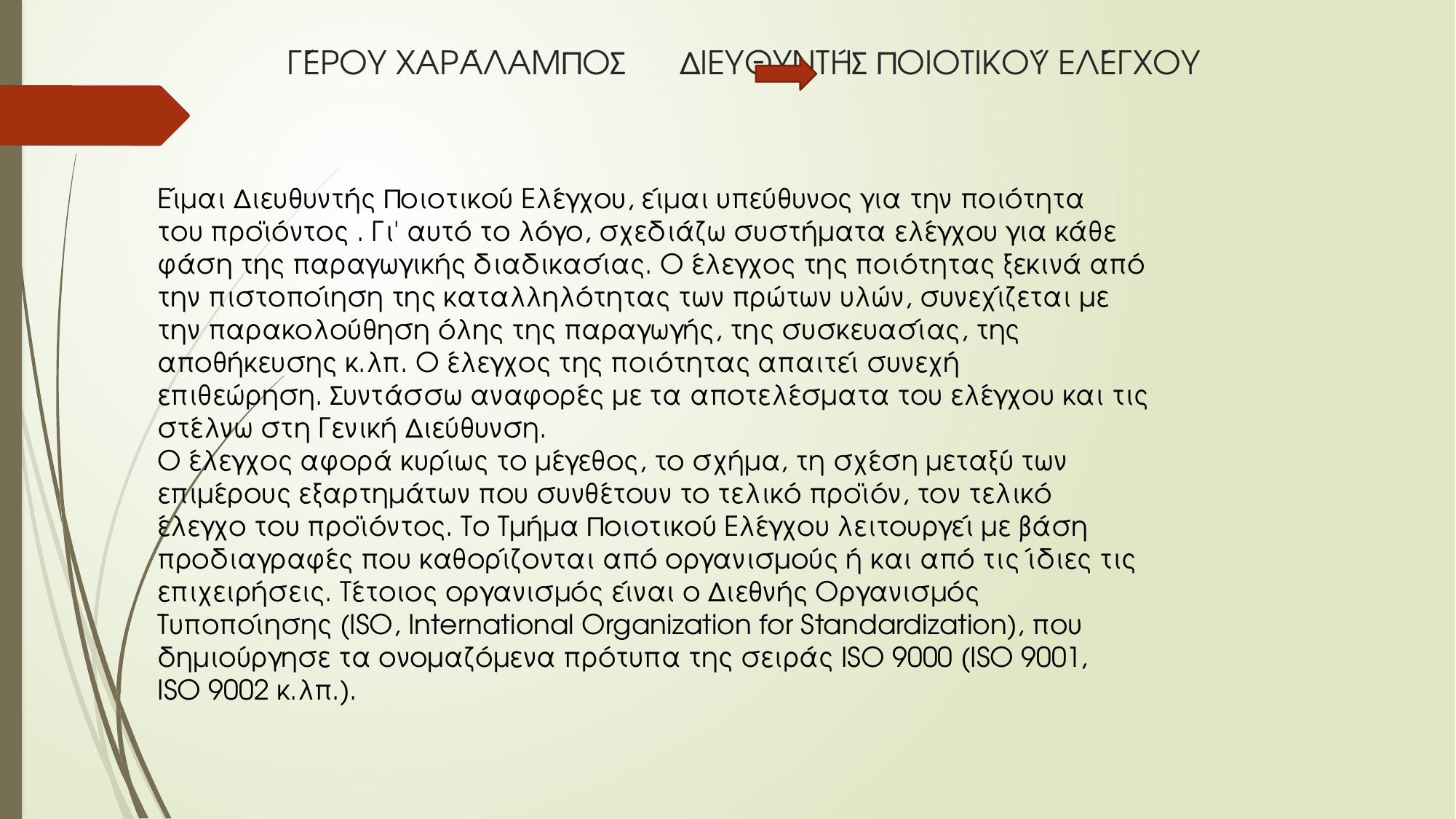

# ΓΈΡΟΥ ΧΑΡΆΛΑΜΠΟΣ      ΔΙΕΥΘΥΝΤΉΣ ΠΟΙΟΤΙΚΟΎ ΕΛΈΓΧΟΥ

Είμαι Διευθυντής Ποιοτικού Ελέγχου, είμαι υπεύθυνος για την ποιότητα
του προϊόντος . Γι' αυτό το λόγο, σχεδιάζω συστήματα ελέγχου για κάθε
φάση της παραγωγικής διαδικασίας. Ο έλεγχος της ποιότητας ξεκινά από
την πιστοποίηση της καταλληλότητας των πρώτων υλών, συνεχίζεται με
την παρακολούθηση όλης της παραγωγής, της συσκευασίας, της
αποθήκευσης κ.λπ. Ο έλεγχος της ποιότητας απαιτεί συνεχή
επιθεώρηση. Συντάσσω αναφορές με τα αποτελέσματα του ελέγχου και τις
στέλνω στη Γενική Διεύθυνση.
Ο έλεγχος αφορά κυρίως το μέγεθος, το σχήμα, τη σχέση μεταξύ των
επιμέρους εξαρτημάτων που συνθέτουν το τελικό προϊόν, τον τελικό
έλεγχο του προϊόντος. Το Τμήμα Ποιοτικού Ελέγχου λειτουργεί με βάση
προδιαγραφές που καθορίζονται από οργανισμούς ή και από τις ίδιες τις
επιχειρήσεις. Τέτοιος οργανισμός είναι ο Διεθνής Οργανισμός
Τυποποίησης (ISO, International Organization for Standardization), που
δημιούργησε τα ονομαζόμενα πρότυπα της σειράς ISO 9000 (ISO 9001,
ISO 9002 κ.λπ.).